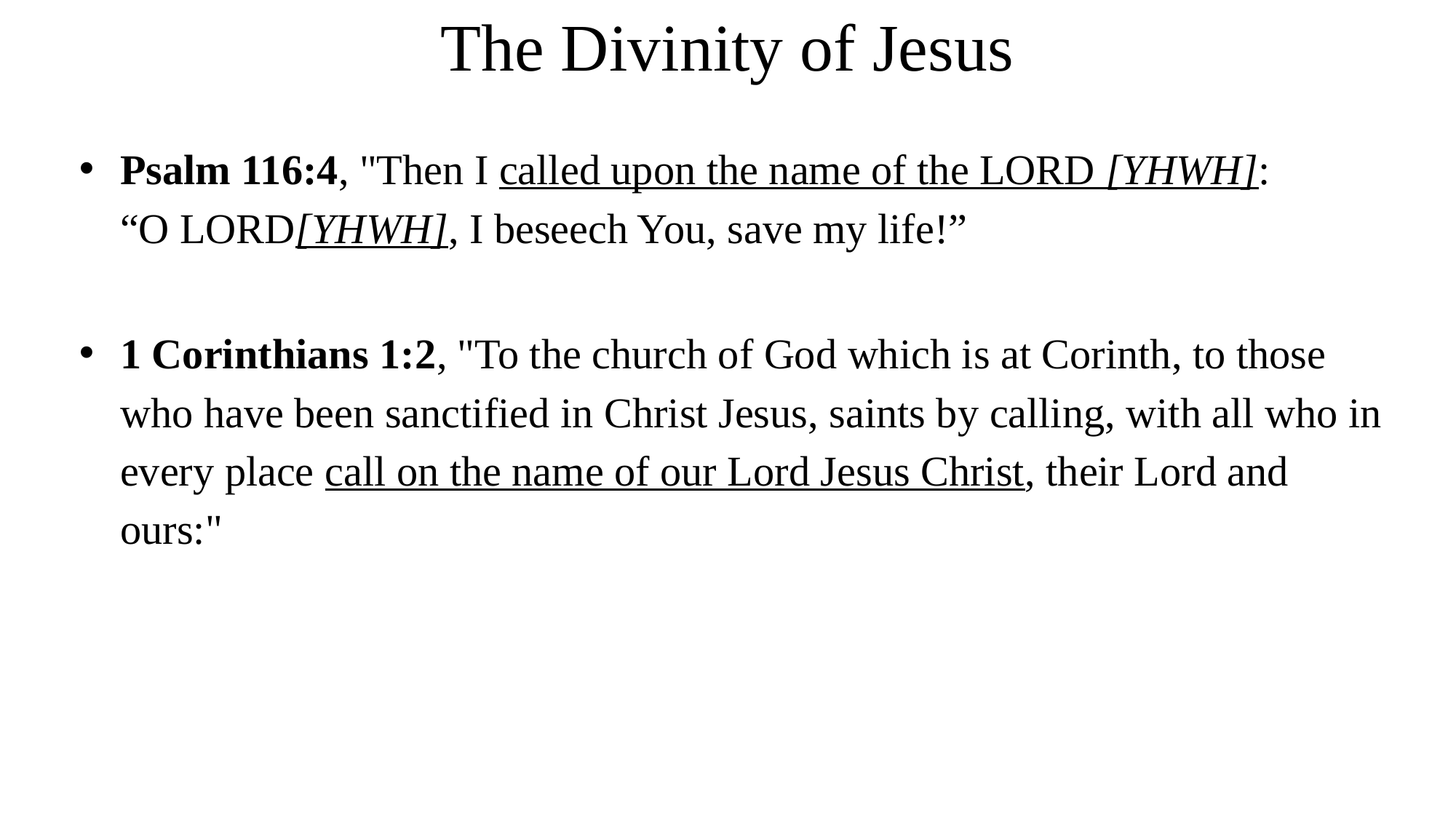

# The Divinity of Jesus
Psalm 116:4, "Then I called upon the name of the LORD [YHWH]:
“O LORD[YHWH], I beseech You, save my life!”

1 Corinthians 1:2, "To the church of God which is at Corinth, to those who have been sanctified in Christ Jesus, saints by calling, with all who in every place call on the name of our Lord Jesus Christ, their Lord and ours:"